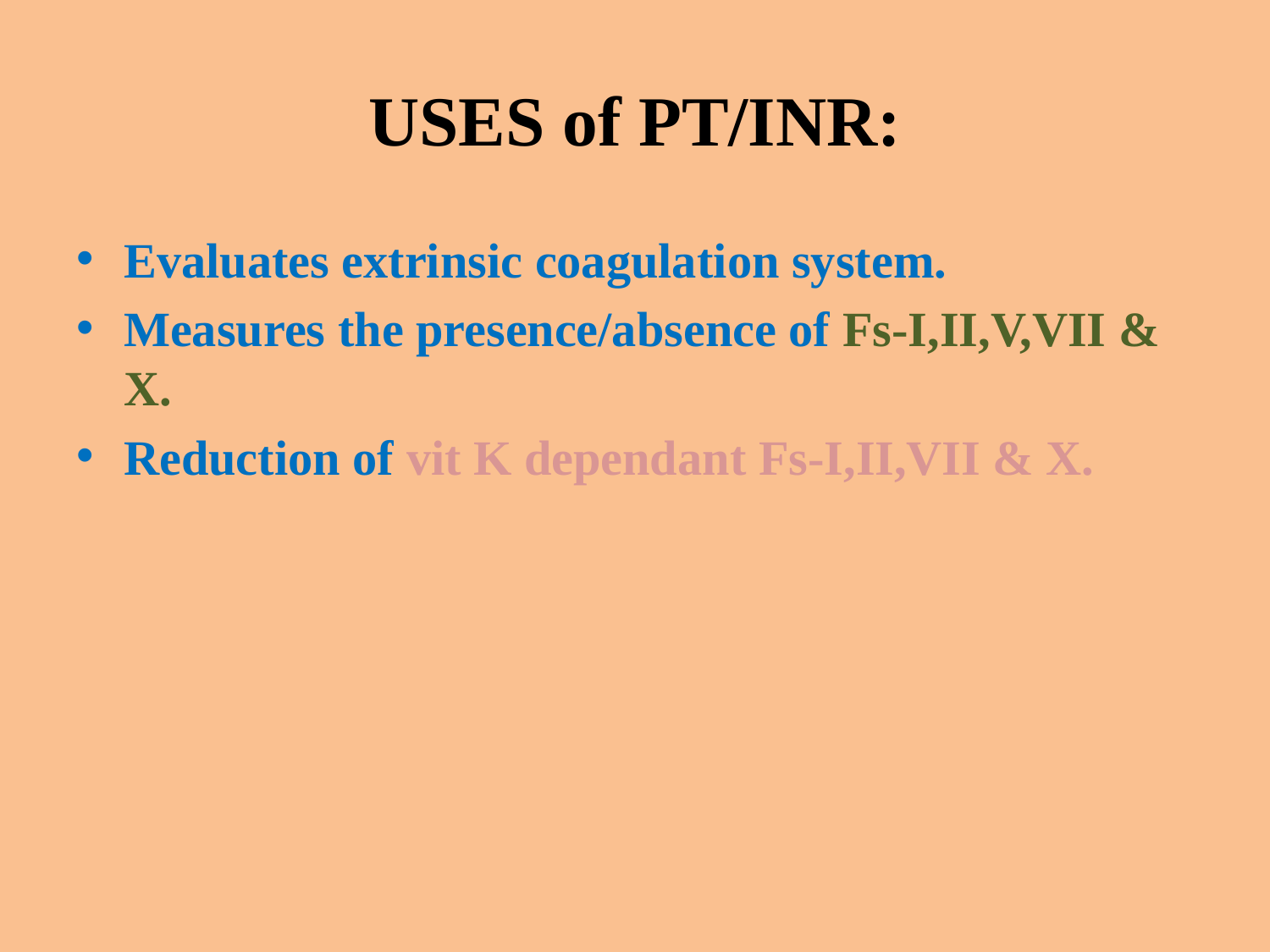

# USES of PT/INR:
Evaluates extrinsic coagulation system.
Measures the presence/absence of Fs-I,II,V,VII & X.
Reduction of vit K dependant Fs-I,II,VII & X.